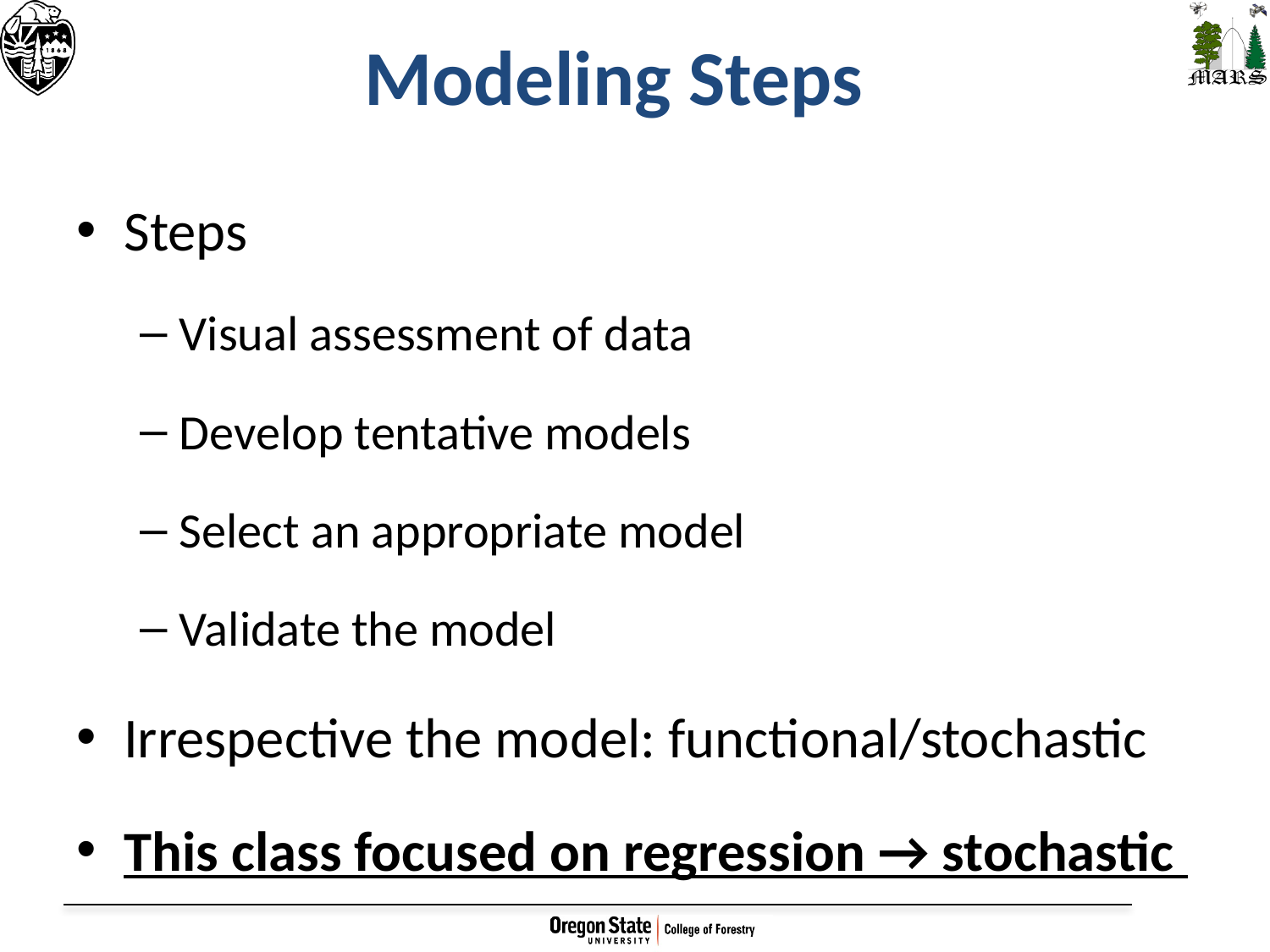

# Modeling Steps
Steps
Visual assessment of data
Develop tentative models
Select an appropriate model
Validate the model
Irrespective the model: functional/stochastic
This class focused on regression → stochastic